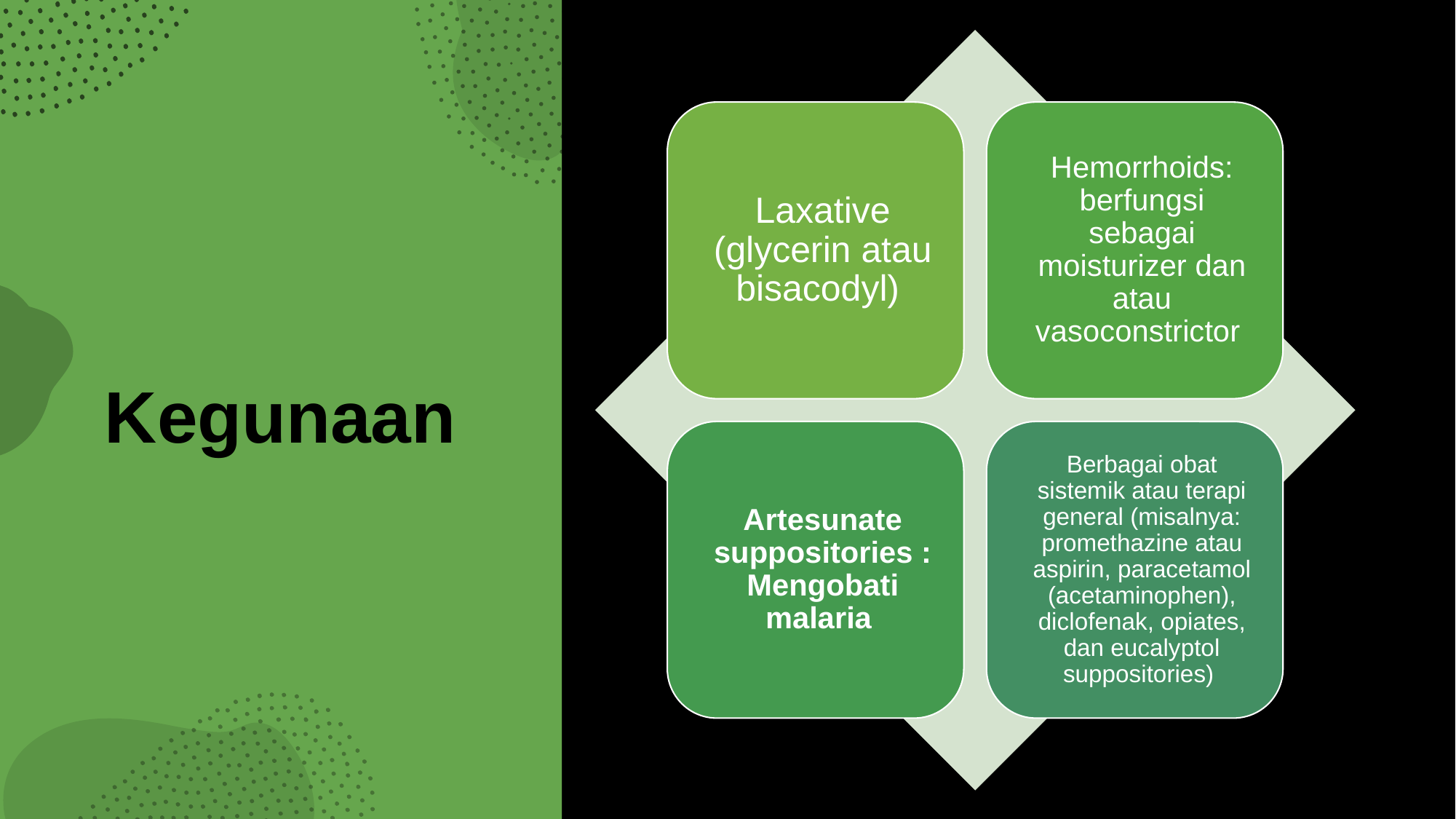

Laxative (glycerin atau bisacodyl)
Hemorrhoids: berfungsi sebagai moisturizer dan atau vasoconstrictor
Artesunate suppositories : Mengobati malaria
Berbagai obat sistemik atau terapi general (misalnya: promethazine atau aspirin, paracetamol (acetaminophen), diclofenak, opiates, dan eucalyptol suppositories)
# Kegunaan